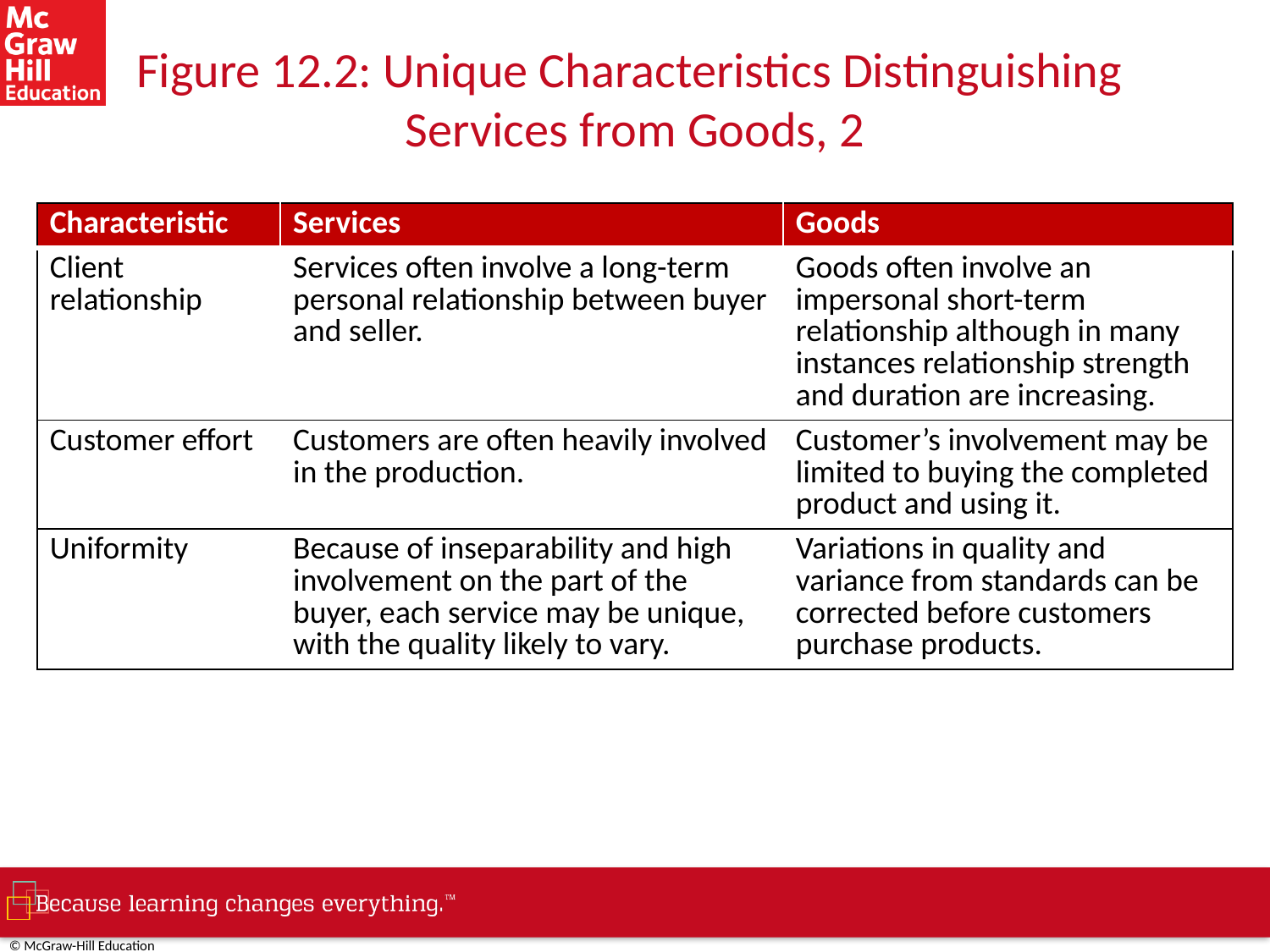

# Figure 12.2: Unique Characteristics Distinguishing Services from Goods, 2
| Characteristic | Services | Goods |
| --- | --- | --- |
| Client relationship | Services often involve a long-term personal relationship between buyer and seller. | Goods often involve an impersonal short-term relationship although in many instances relationship strength and duration are increasing. |
| Customer effort | Customers are often heavily involved in the production. | Customer’s involvement may be limited to buying the completed product and using it. |
| Uniformity | Because of inseparability and high involvement on the part of the buyer, each service may be unique, with the quality likely to vary. | Variations in quality and variance from standards can be corrected before customers purchase products. |